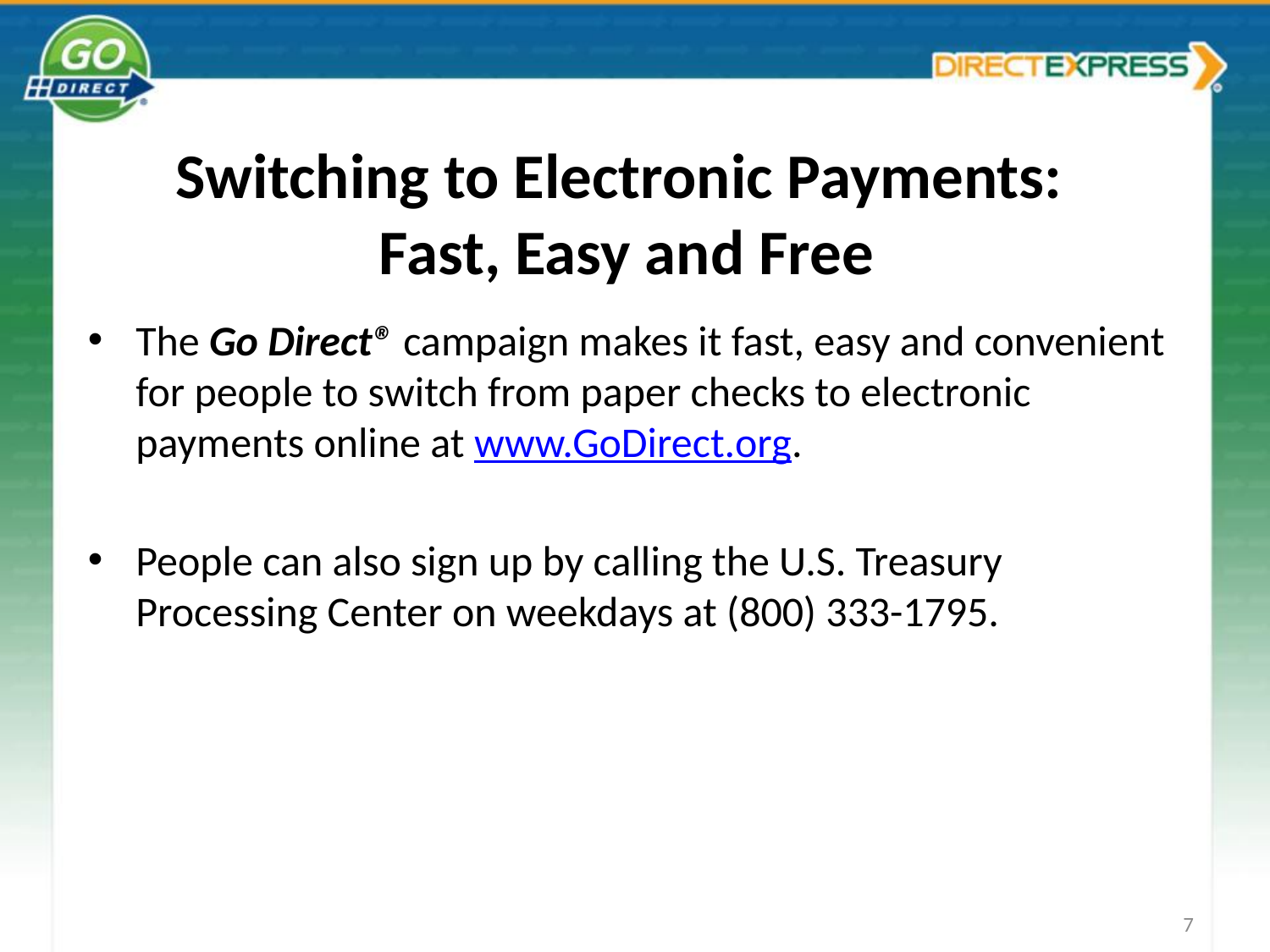

# Switching to Electronic Payments: Fast, Easy and Free

The Go Direct® campaign makes it fast, easy and convenient for people to switch from paper checks to electronic payments online at www.GoDirect.org.

People can also sign up by calling the U.S. Treasury Processing Center on weekdays at (800) 333-1795.
7